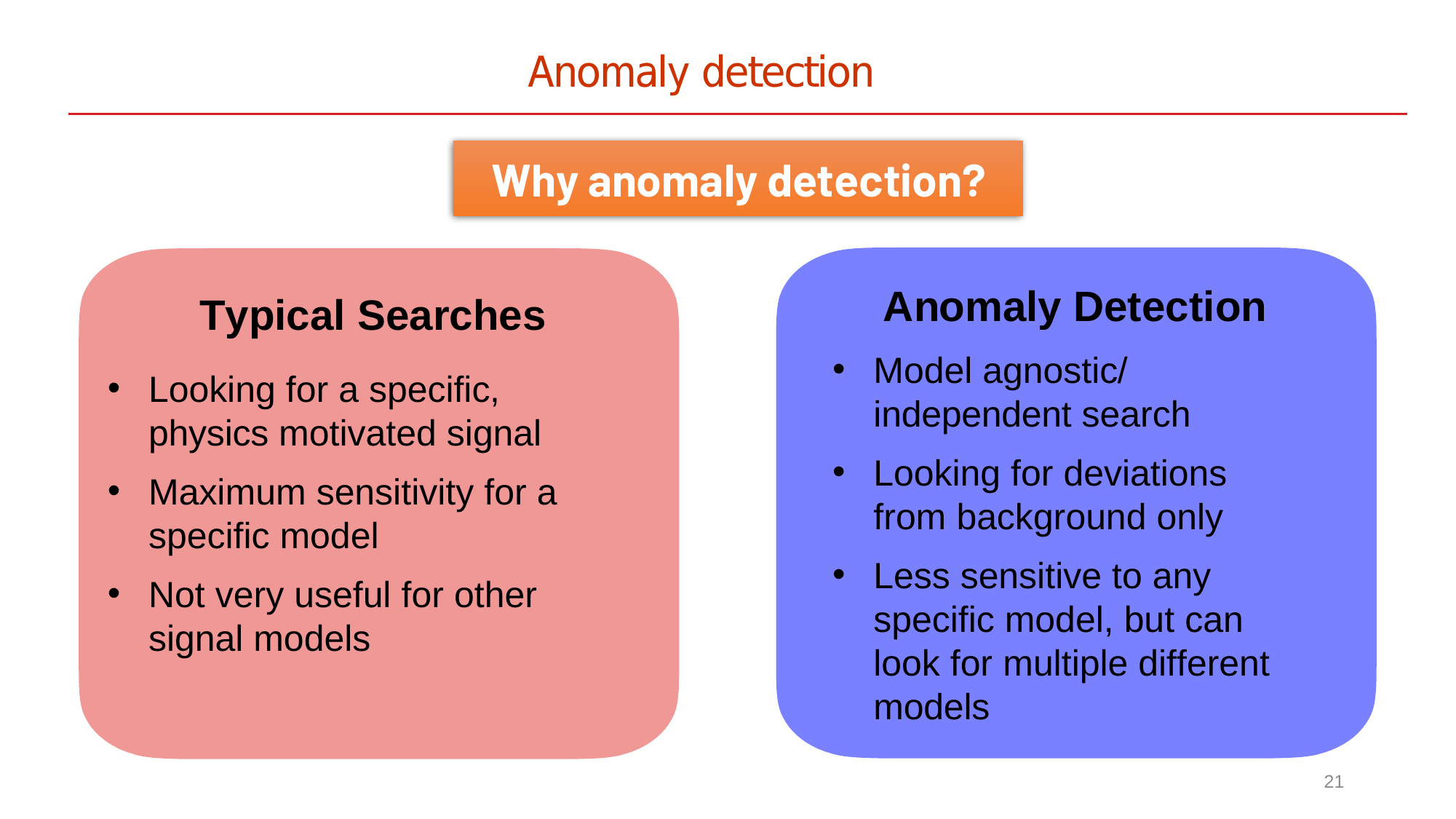

Anomaly detection
Why anomaly detection?

Anomaly Detection
Typical Searches
Model agnostic/ independent search

Looking for deviations from background only

Less sensitive to any specific model, but can look for multiple different models
Looking for a specific, physics motivated signal

Maximum sensitivity for a specific model

Not very useful for other signal models
21